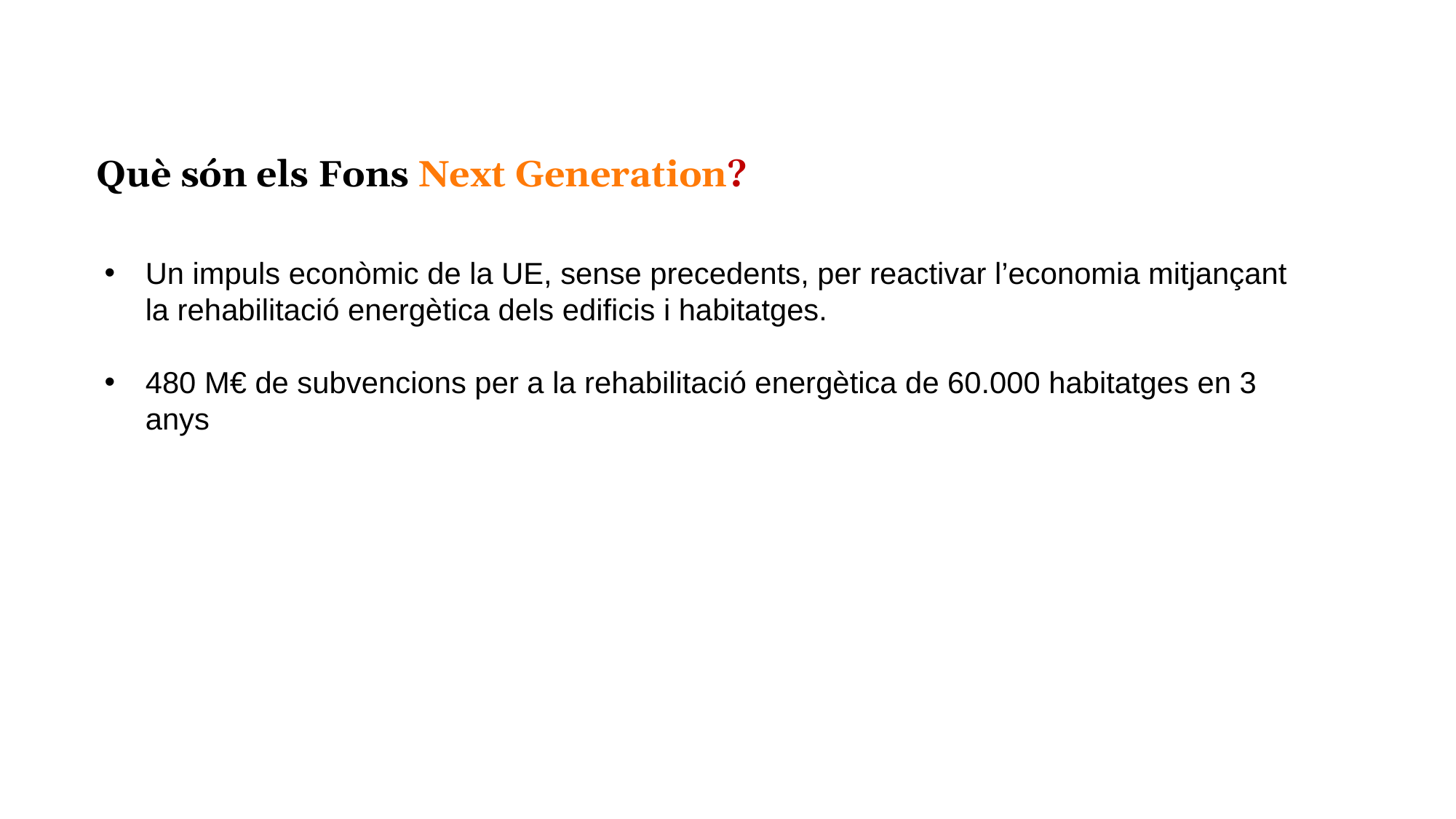

Què són els Fons Next Generation?
Un impuls econòmic de la UE, sense precedents, per reactivar l’economia mitjançant la rehabilitació energètica dels edificis i habitatges.

480 M€ de subvencions per a la rehabilitació energètica de 60.000 habitatges en 3 anys